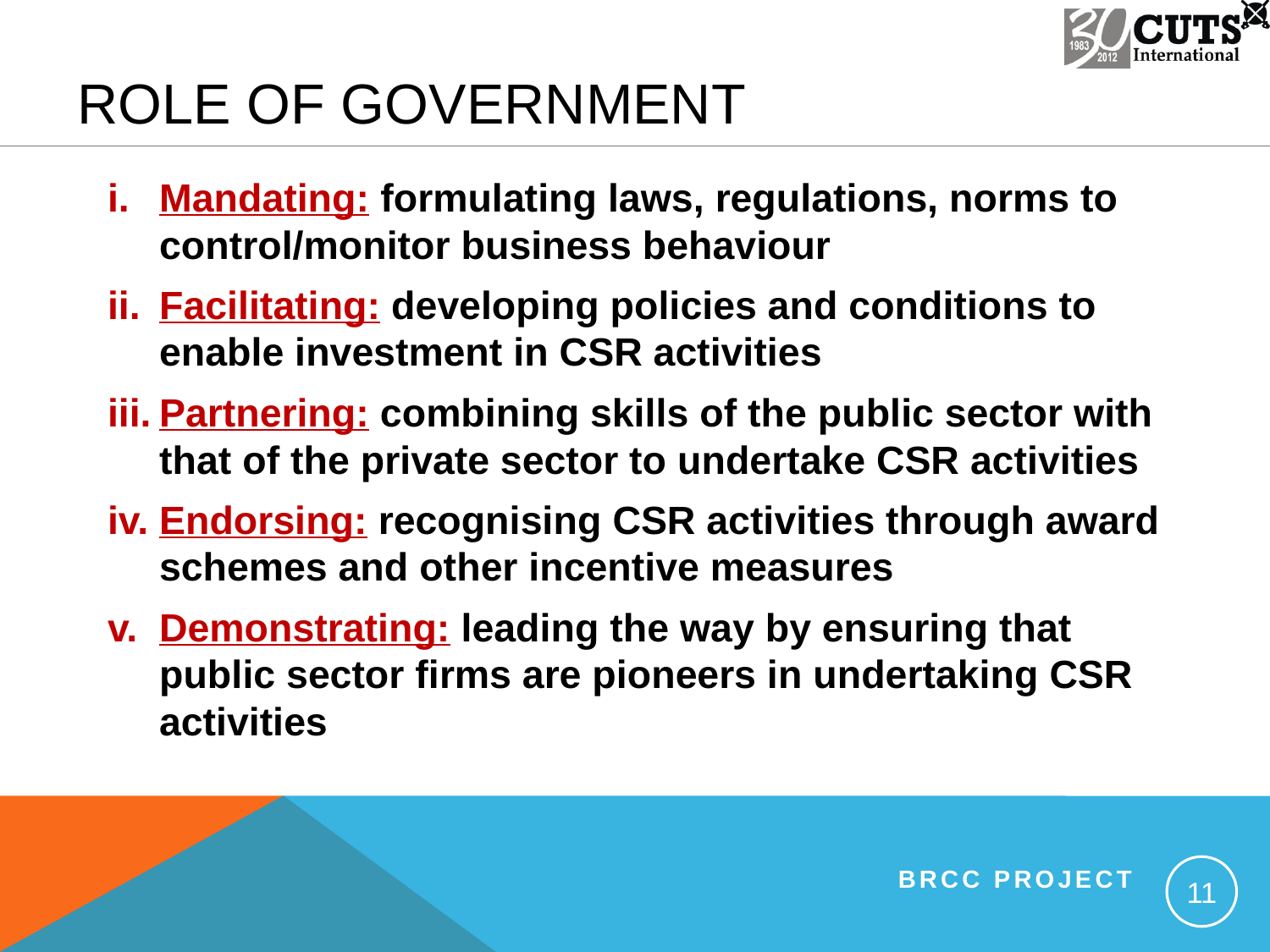

# Role of government
Mandating: formulating laws, regulations, norms to control/monitor business behaviour
Facilitating: developing policies and conditions to enable investment in CSR activities
Partnering: combining skills of the public sector with that of the private sector to undertake CSR activities
Endorsing: recognising CSR activities through award schemes and other incentive measures
Demonstrating: leading the way by ensuring that public sector firms are pioneers in undertaking CSR activities
BRCC Project
11